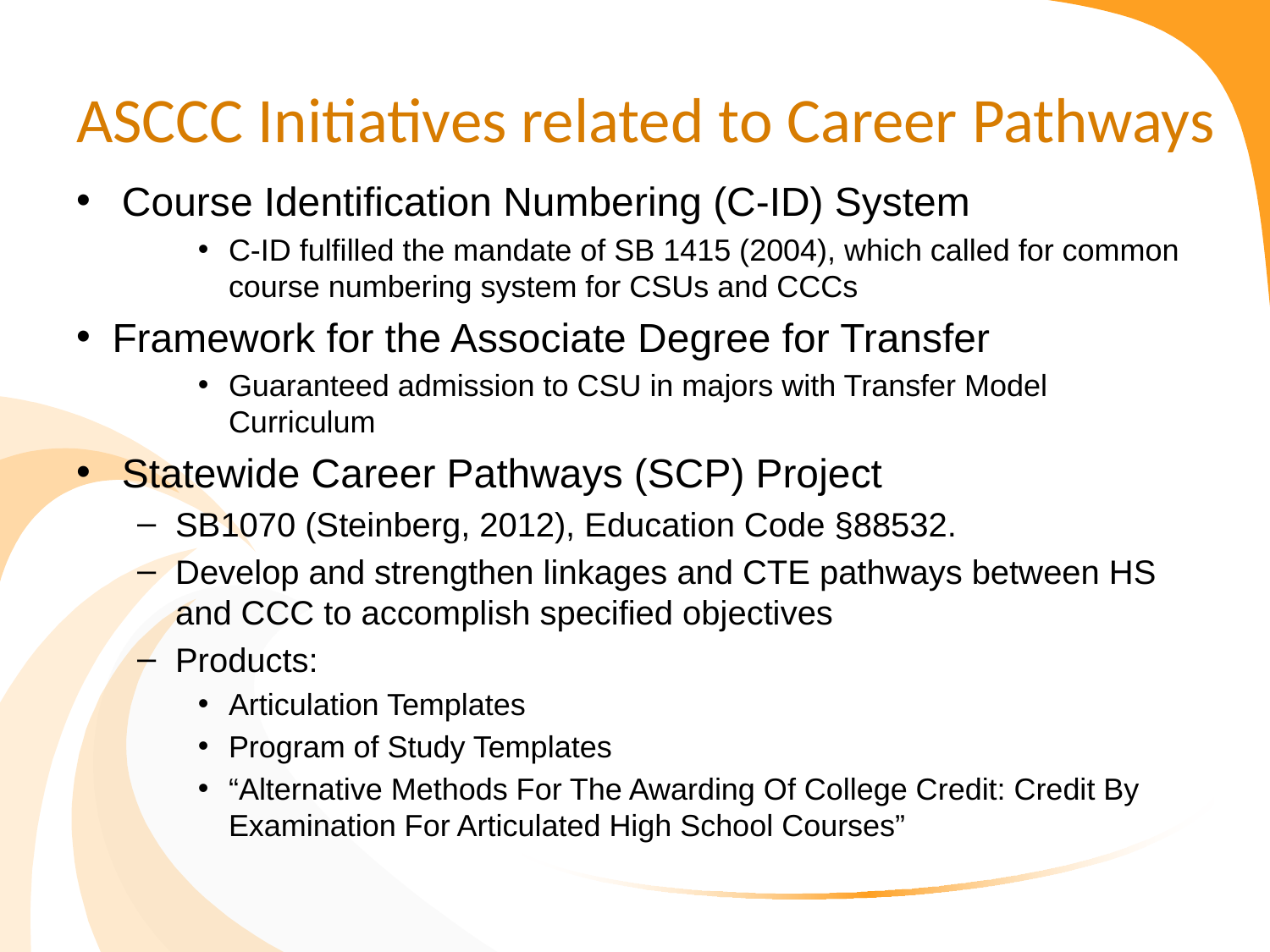

# ASCCC Initiatives related to Career Pathways
Course Identification Numbering (C-ID) System
C-ID fulfilled the mandate of SB 1415 (2004), which called for common course numbering system for CSUs and CCCs
  Framework for the Associate Degree for Transfer
Guaranteed admission to CSU in majors with Transfer Model Curriculum
Statewide Career Pathways (SCP) Project
SB1070 (Steinberg, 2012), Education Code §88532.
Develop and strengthen linkages and CTE pathways between HS and CCC to accomplish specified objectives
Products:
Articulation Templates
Program of Study Templates
“Alternative Methods For The Awarding Of College Credit: Credit By Examination For Articulated High School Courses”